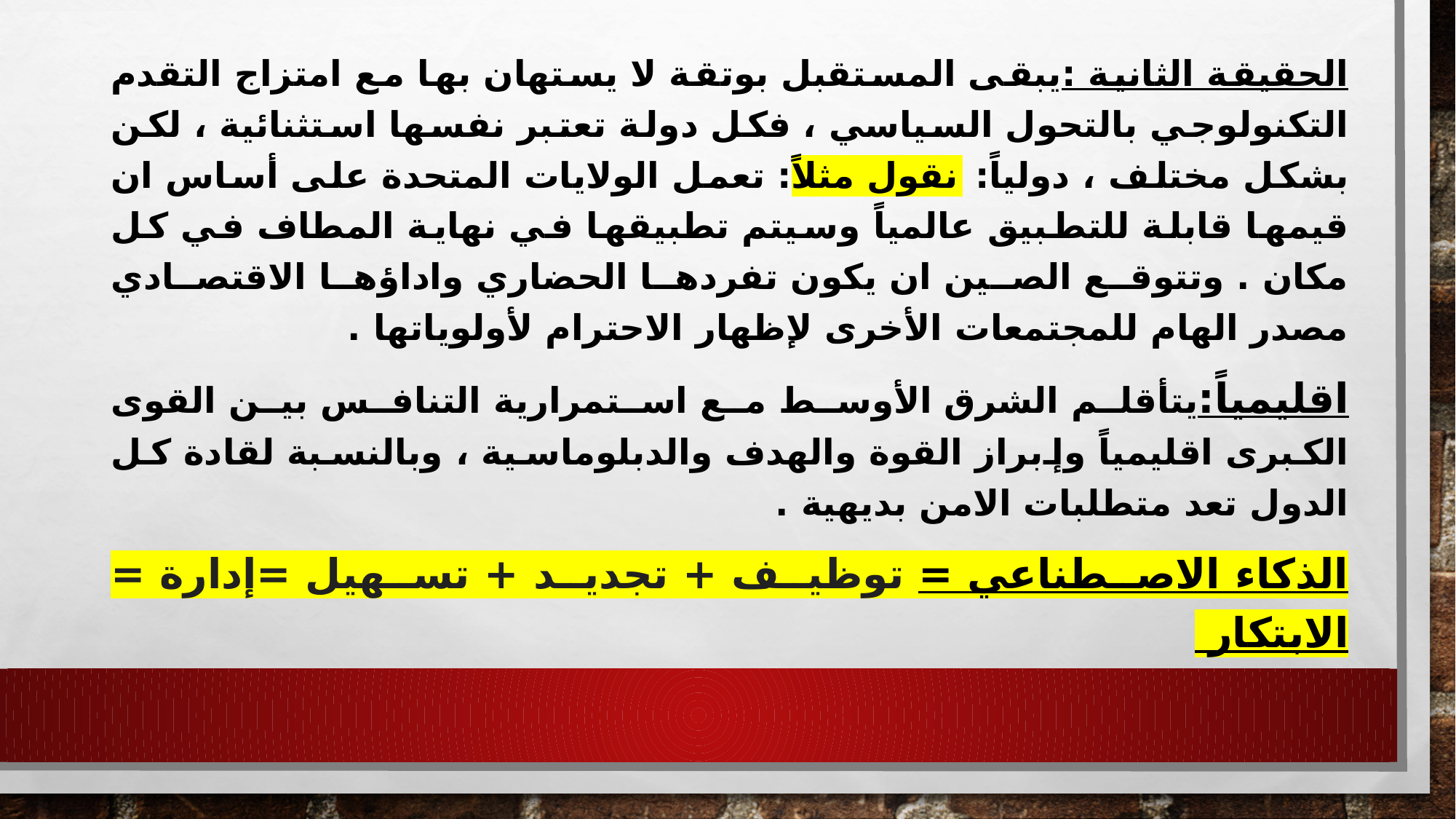

الحقيقة الثانية :يبقى المستقبل بوتقة لا يستهان بها مع امتزاج التقدم التكنولوجي بالتحول السياسي ، فكل دولة تعتبر نفسها استثنائية ، لكن بشكل مختلف ، دولياً: نقول مثلاً: تعمل الولايات المتحدة على أساس ان قيمها قابلة للتطبيق عالمياً وسيتم تطبيقها في نهاية المطاف في كل مكان . وتتوقع الصين ان يكون تفردها الحضاري واداؤها الاقتصادي مصدر الهام للمجتمعات الأخرى لإظهار الاحترام لأولوياتها .
اقليمياً:يتأقلم الشرق الأوسط مع استمرارية التنافس بين القوى الكبرى اقليمياً وإبراز القوة والهدف والدبلوماسية ، وبالنسبة لقادة كل الدول تعد متطلبات الامن بديهية .
الذكاء الاصطناعي = توظيف + تجديد + تسهيل =إدارة = الابتكار